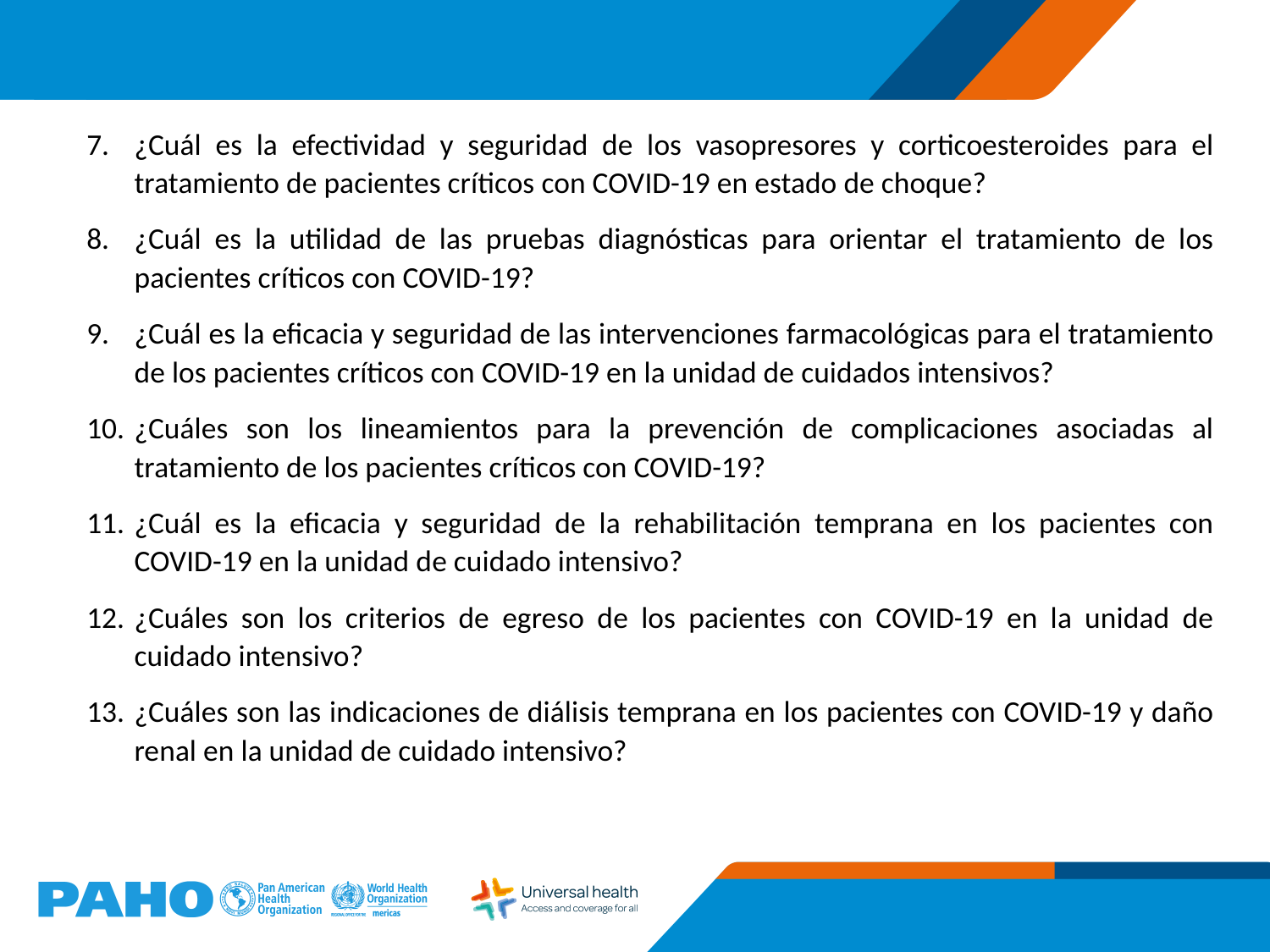

¿Cuál es la efectividad y seguridad de los vasopresores y corticoesteroides para el tratamiento de pacientes críticos con COVID-19 en estado de choque?
¿Cuál es la utilidad de las pruebas diagnósticas para orientar el tratamiento de los pacientes críticos con COVID-19?
¿Cuál es la eficacia y seguridad de las intervenciones farmacológicas para el tratamiento de los pacientes críticos con COVID-19 en la unidad de cuidados intensivos?
¿Cuáles son los lineamientos para la prevención de complicaciones asociadas al tratamiento de los pacientes críticos con COVID-19?
¿Cuál es la eficacia y seguridad de la rehabilitación temprana en los pacientes con COVID-19 en la unidad de cuidado intensivo?
¿Cuáles son los criterios de egreso de los pacientes con COVID-19 en la unidad de cuidado intensivo?
¿Cuáles son las indicaciones de diálisis temprana en los pacientes con COVID-19 y daño renal en la unidad de cuidado intensivo?